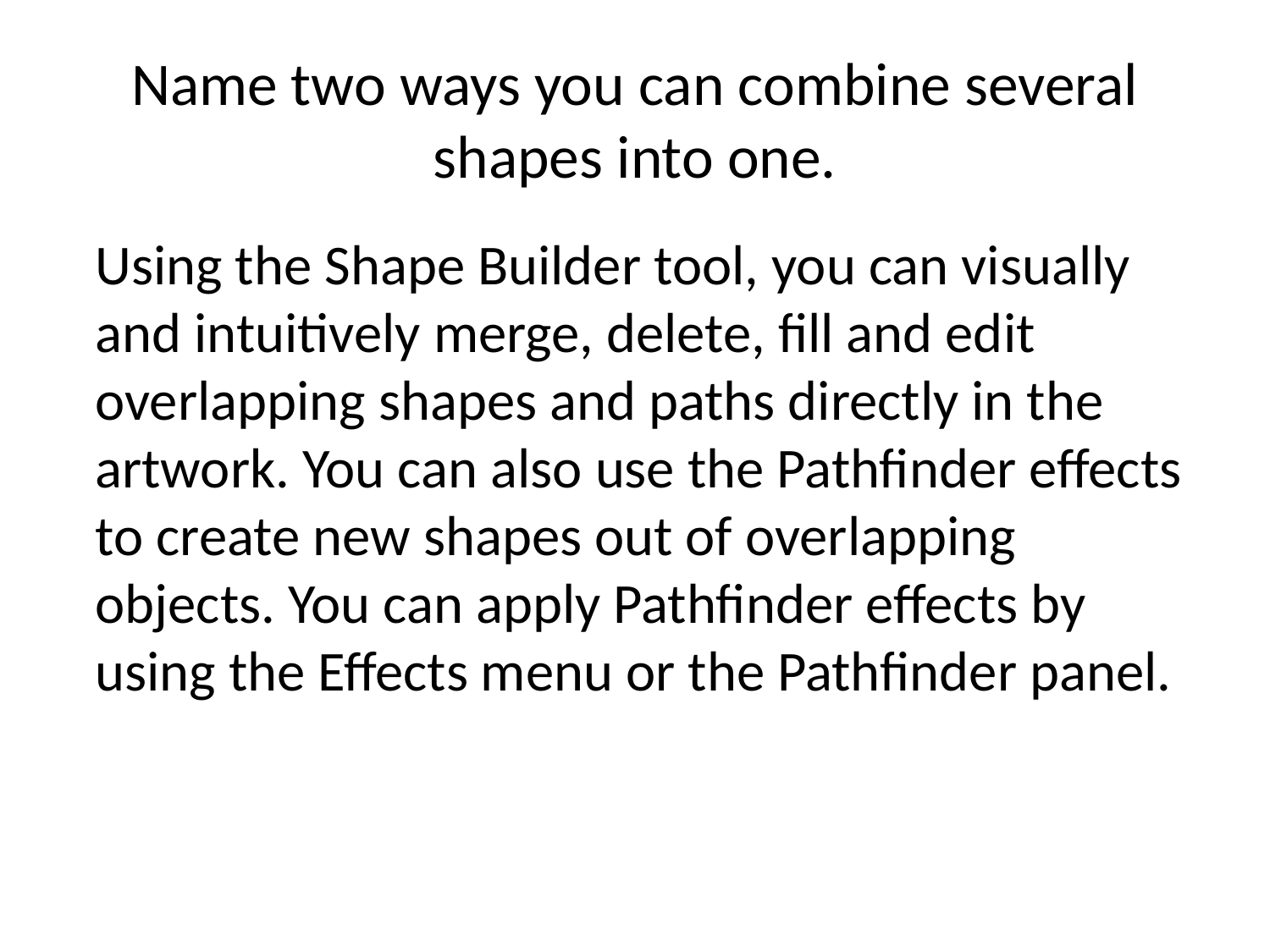

# Name two ways you can combine several shapes into one.
Using the Shape Builder tool, you can visually and intuitively merge, delete, fill and edit overlapping shapes and paths directly in the artwork. You can also use the Pathfinder effects to create new shapes out of overlapping objects. You can apply Pathfinder effects by using the Effects menu or the Pathfinder panel.